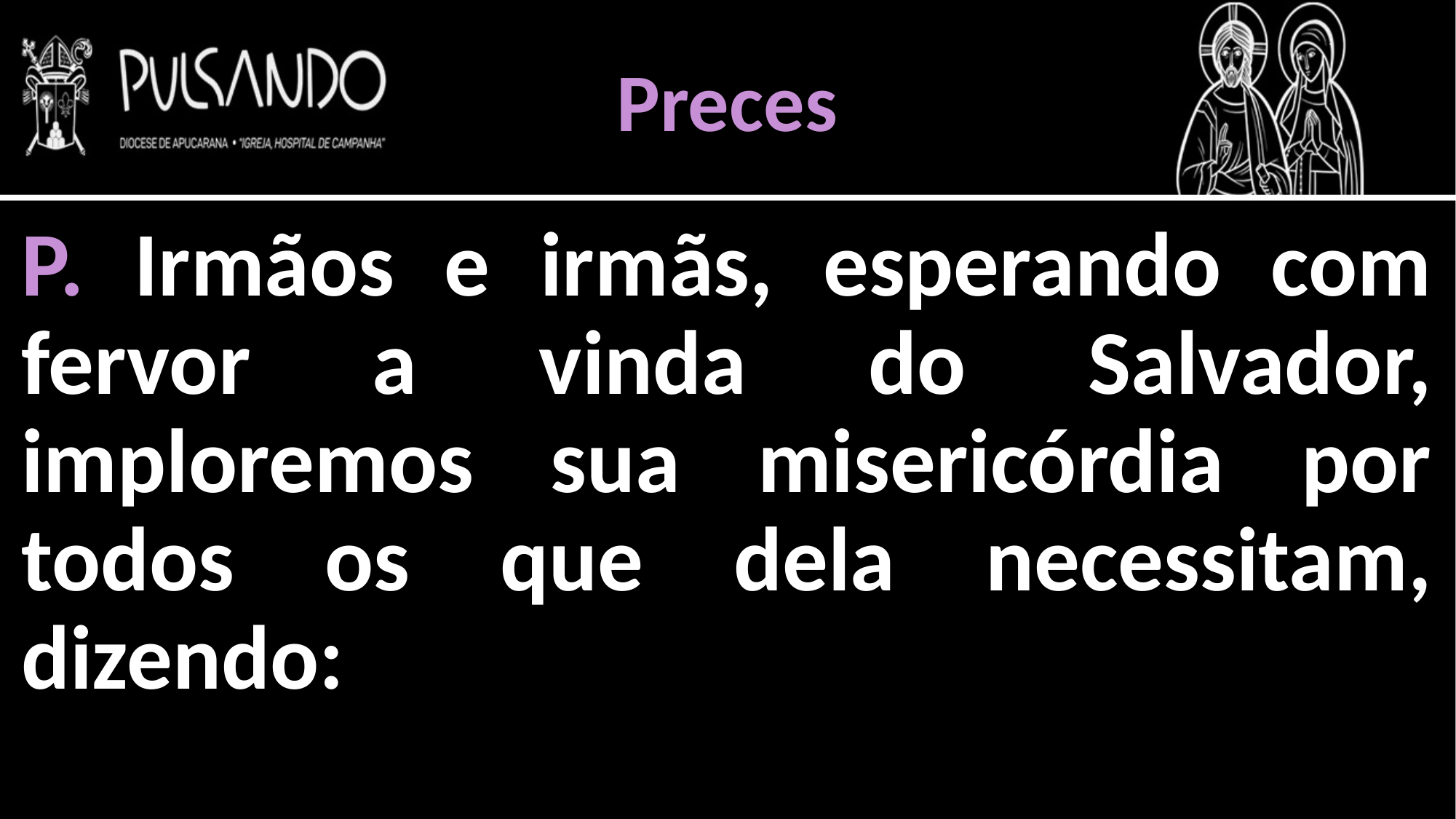

Preces
P. Irmãos e irmãs, esperando com fervor a vinda do Salvador, imploremos sua misericórdia por todos os que dela necessitam, dizendo: